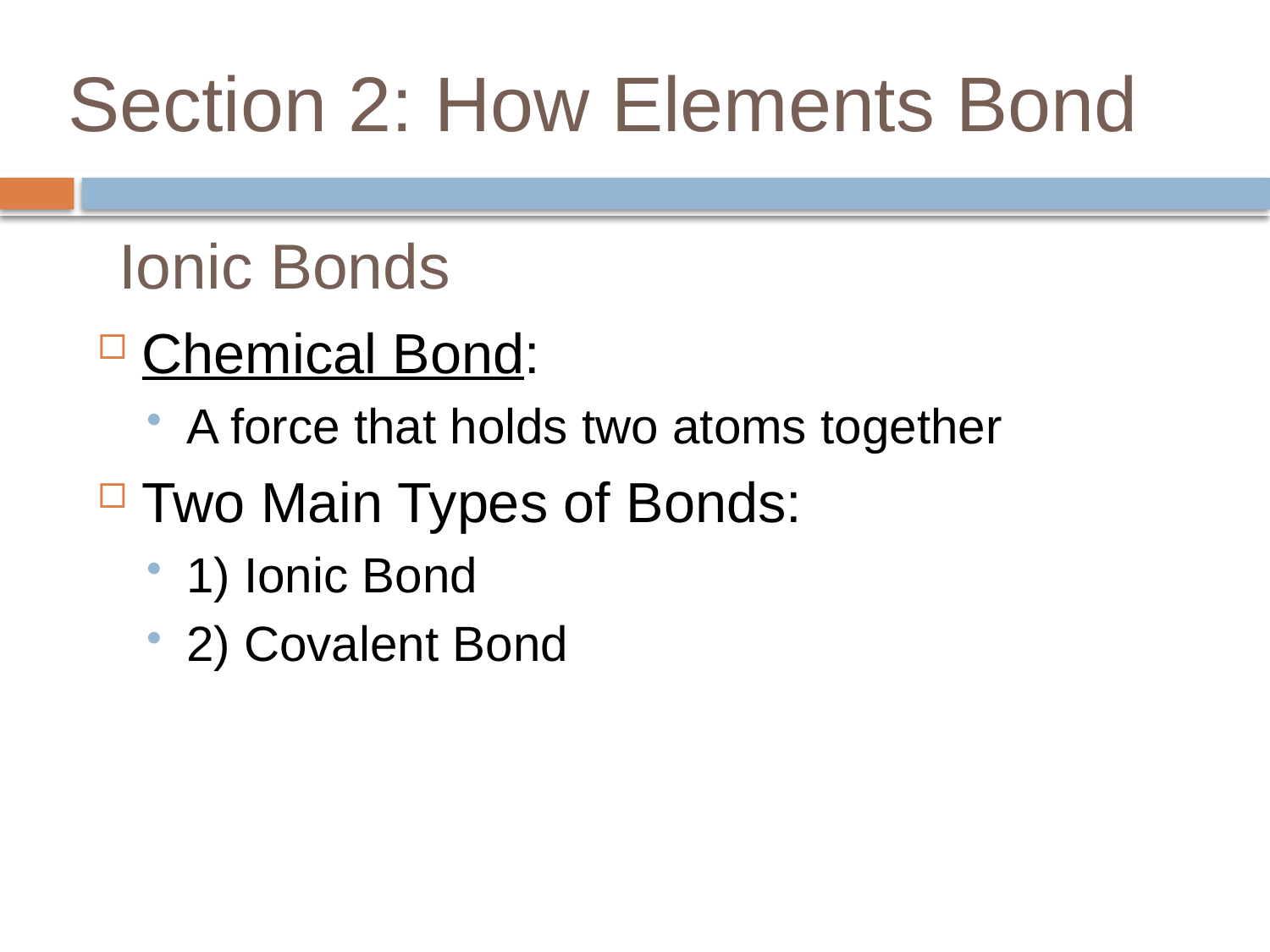

# Section 2: How Elements Bond
Ionic Bonds
Chemical Bond:
A force that holds two atoms together
Two Main Types of Bonds:
1) Ionic Bond
2) Covalent Bond